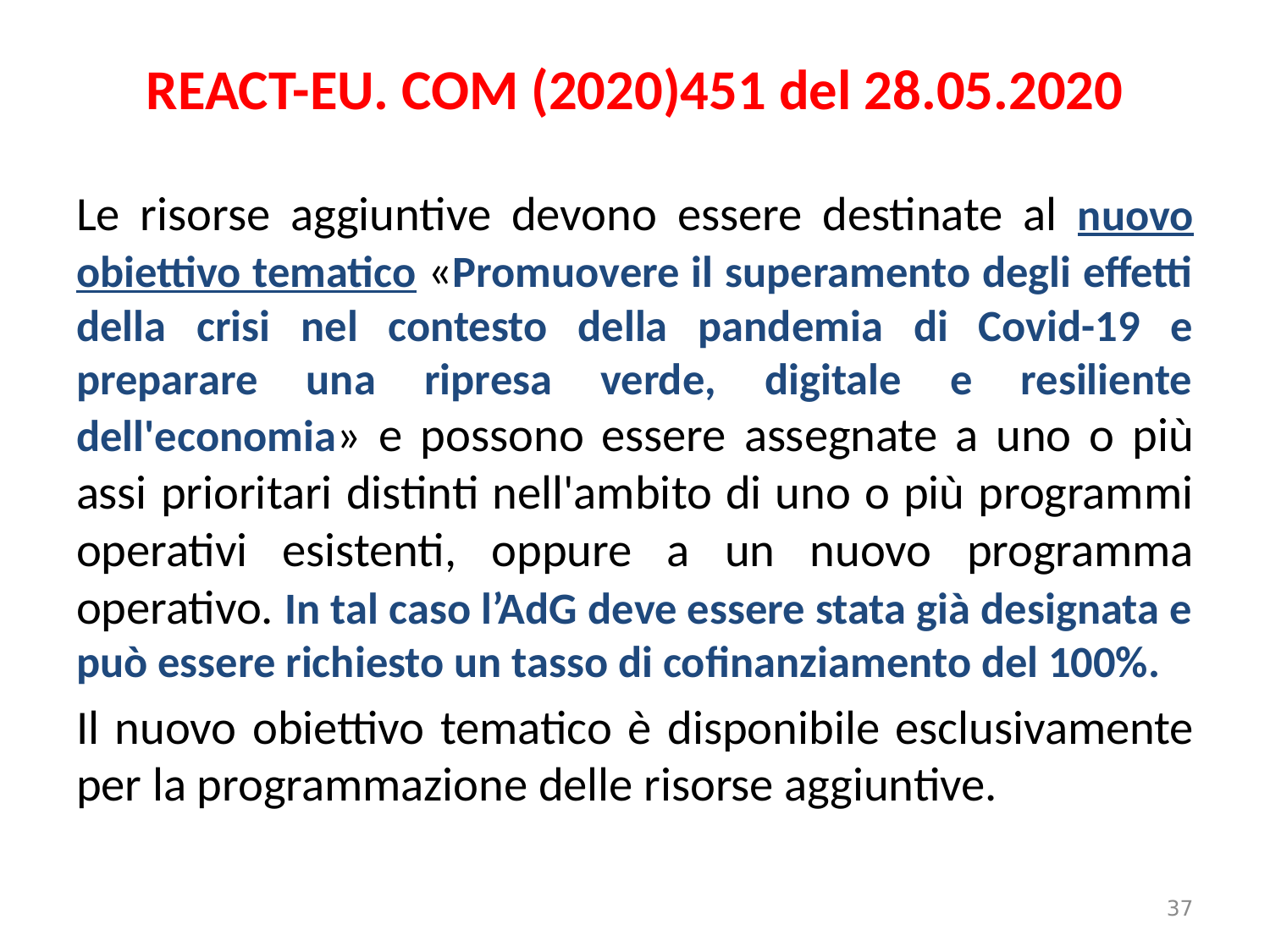

# REACT-EU. COM (2020)451 del 28.05.2020
Le risorse aggiuntive devono essere destinate al nuovo obiettivo tematico «Promuovere il superamento degli effetti della crisi nel contesto della pandemia di Covid-19 e preparare una ripresa verde, digitale e resiliente dell'economia» e possono essere assegnate a uno o più assi prioritari distinti nell'ambito di uno o più programmi operativi esistenti, oppure a un nuovo programma operativo. In tal caso l’AdG deve essere stata già designata e può essere richiesto un tasso di cofinanziamento del 100%.
Il nuovo obiettivo tematico è disponibile esclusivamente per la programmazione delle risorse aggiuntive.
37